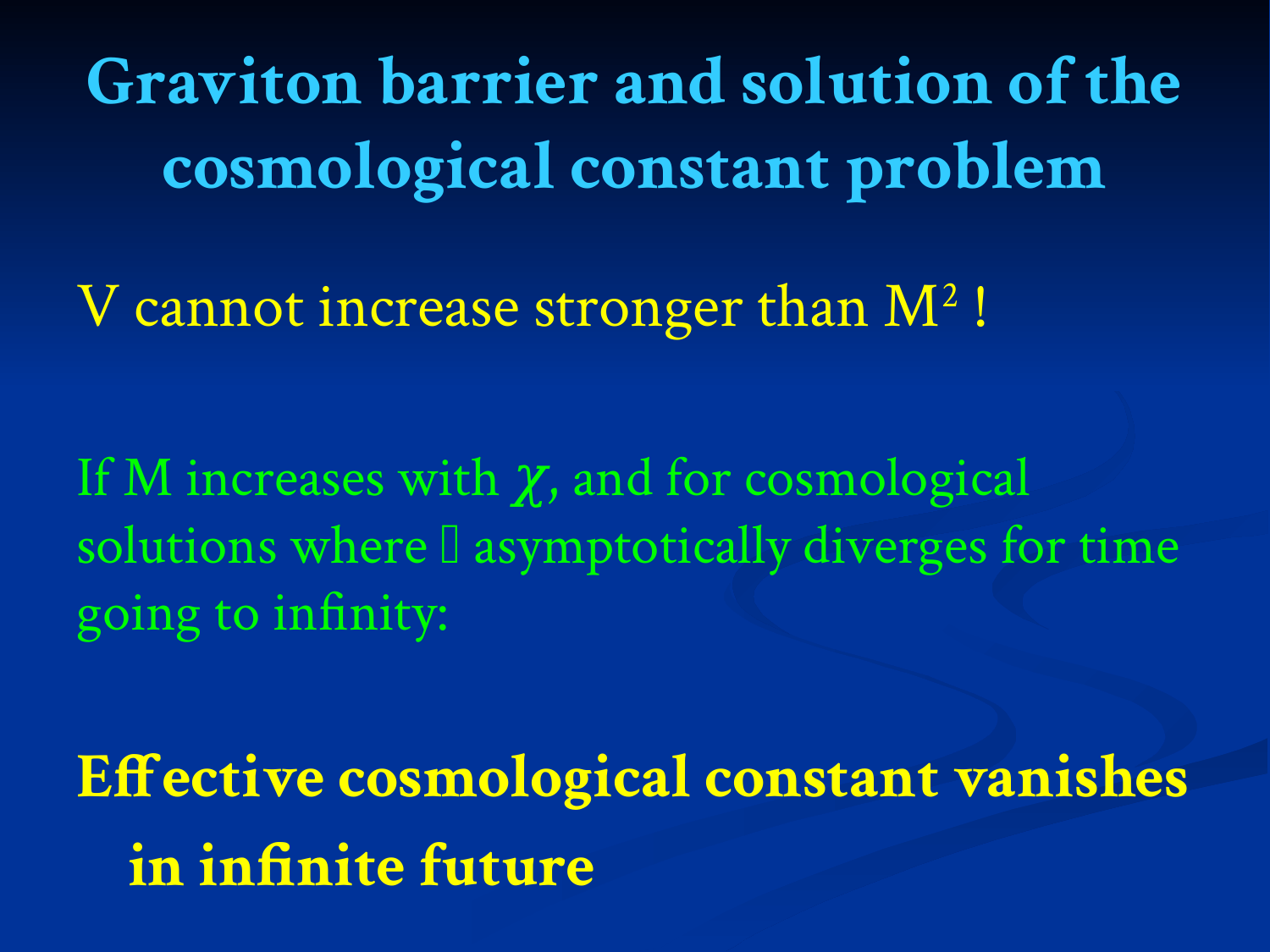

# Graviton barrier and solution of the cosmological constant problem
V cannot increase stronger than M2 !

If M increases with 𝜒, and for cosmological solutions where 𝜒 asymptotically diverges for time going to infinity:

Effective cosmological constant vanishes
    in infinite future